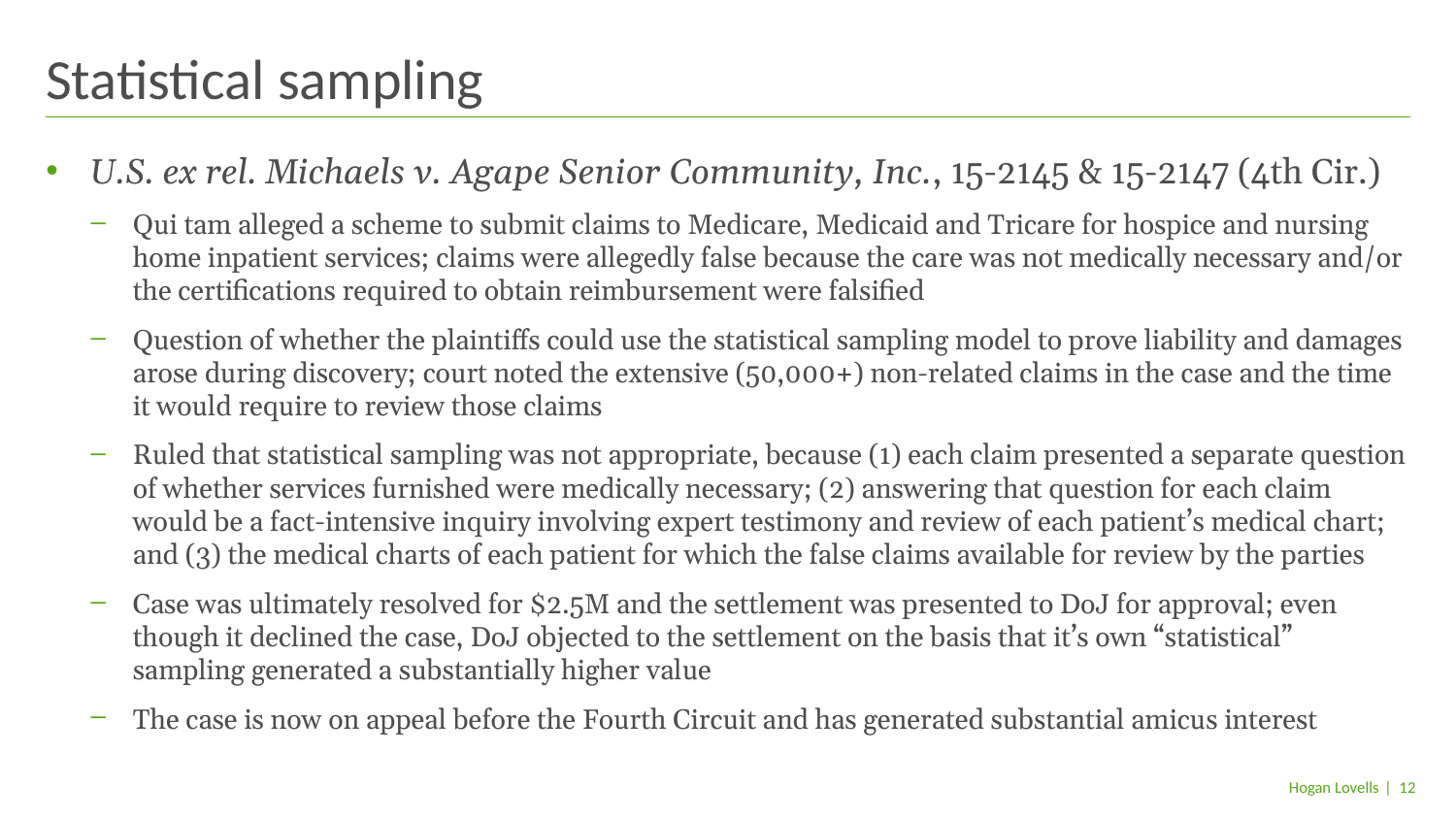

# Statistical sampling
U.S. ex rel. Michaels v. Agape Senior Community, Inc., 15-2145 & 15-2147 (4th Cir.)
Qui tam alleged a scheme to submit claims to Medicare, Medicaid and Tricare for hospice and nursing home inpatient services; claims were allegedly false because the care was not medically necessary and/or the certifications required to obtain reimbursement were falsified
Question of whether the plaintiffs could use the statistical sampling model to prove liability and damages arose during discovery; court noted the extensive (50,000+) non-related claims in the case and the time it would require to review those claims
Ruled that statistical sampling was not appropriate, because (1) each claim presented a separate question of whether services furnished were medically necessary; (2) answering that question for each claim would be a fact-intensive inquiry involving expert testimony and review of each patient’s medical chart; and (3) the medical charts of each patient for which the false claims available for review by the parties
Case was ultimately resolved for $2.5M and the settlement was presented to DoJ for approval; even though it declined the case, DoJ objected to the settlement on the basis that it’s own “statistical” sampling generated a substantially higher value
The case is now on appeal before the Fourth Circuit and has generated substantial amicus interest

|  12
Hogan Lovells